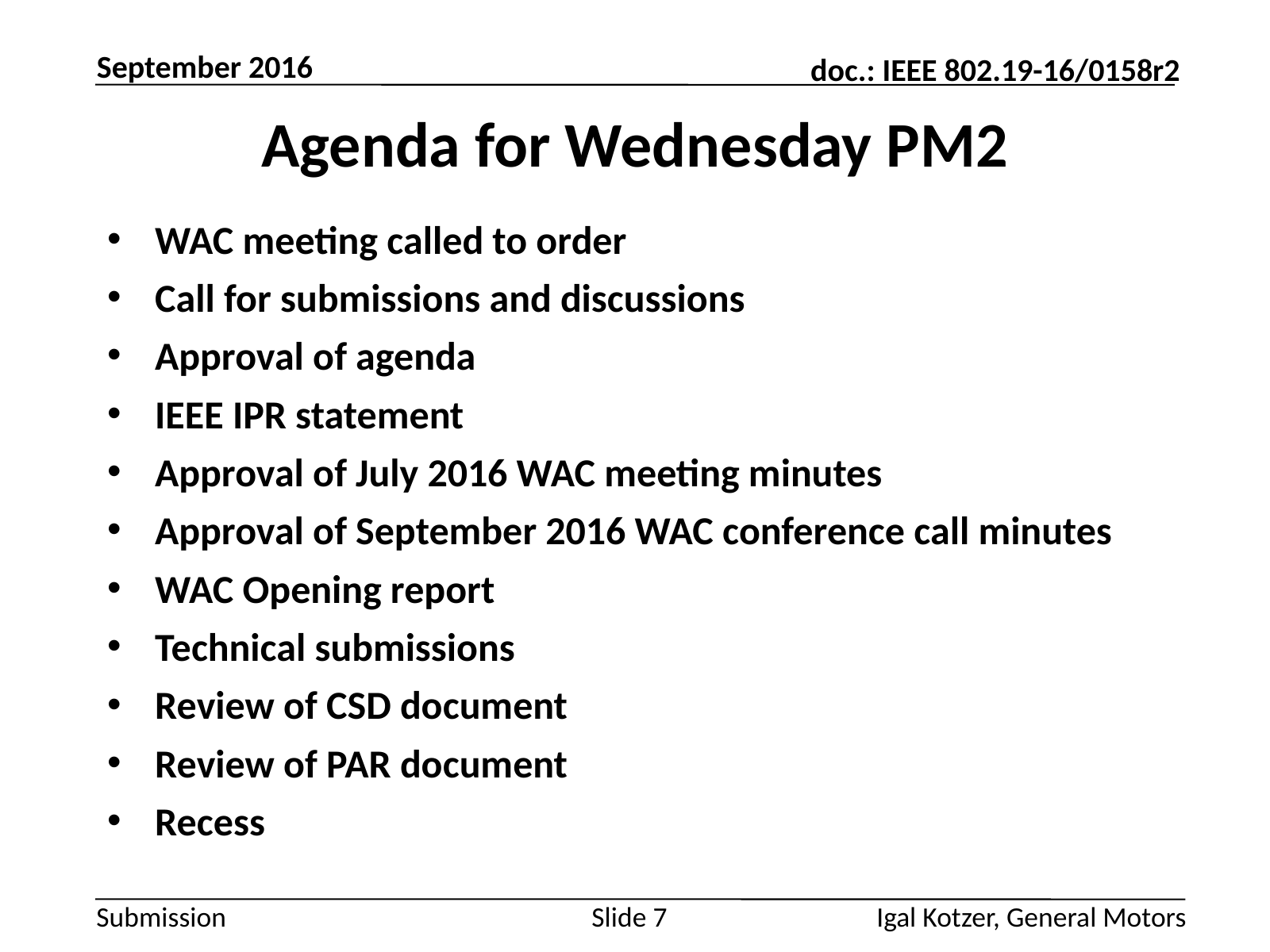

September 2016
# Agenda for Wednesday PM2
WAC meeting called to order
Call for submissions and discussions
Approval of agenda
IEEE IPR statement
Approval of July 2016 WAC meeting minutes
Approval of September 2016 WAC conference call minutes
WAC Opening report
Technical submissions
Review of CSD document
Review of PAR document
Recess
Igal Kotzer, General Motors
Slide 7